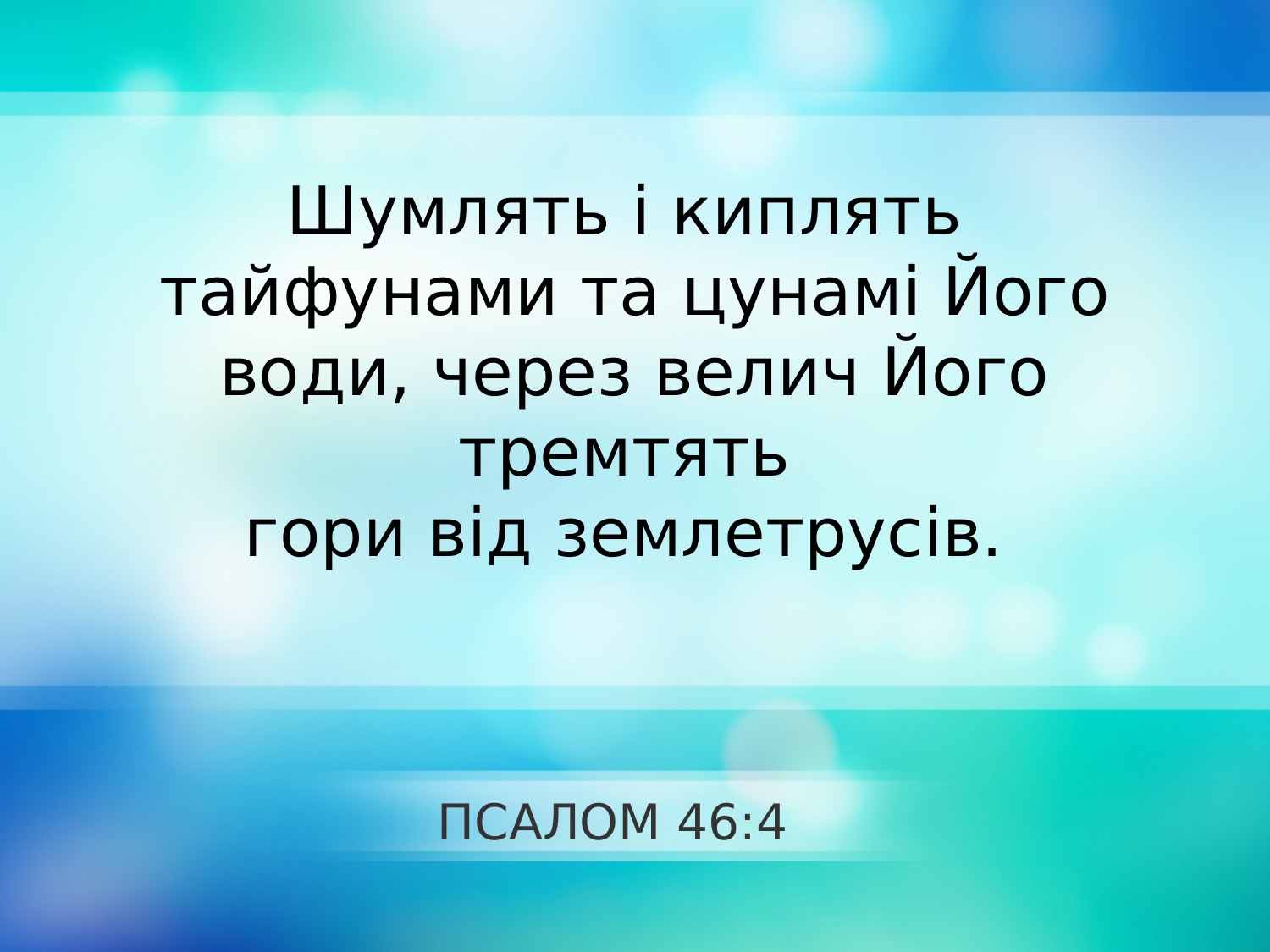

Шумлять і киплять
тайфунами та цунамі Його води, через велич Його тремтять
гори від землетрусів.
# ПСАЛОМ 46:4